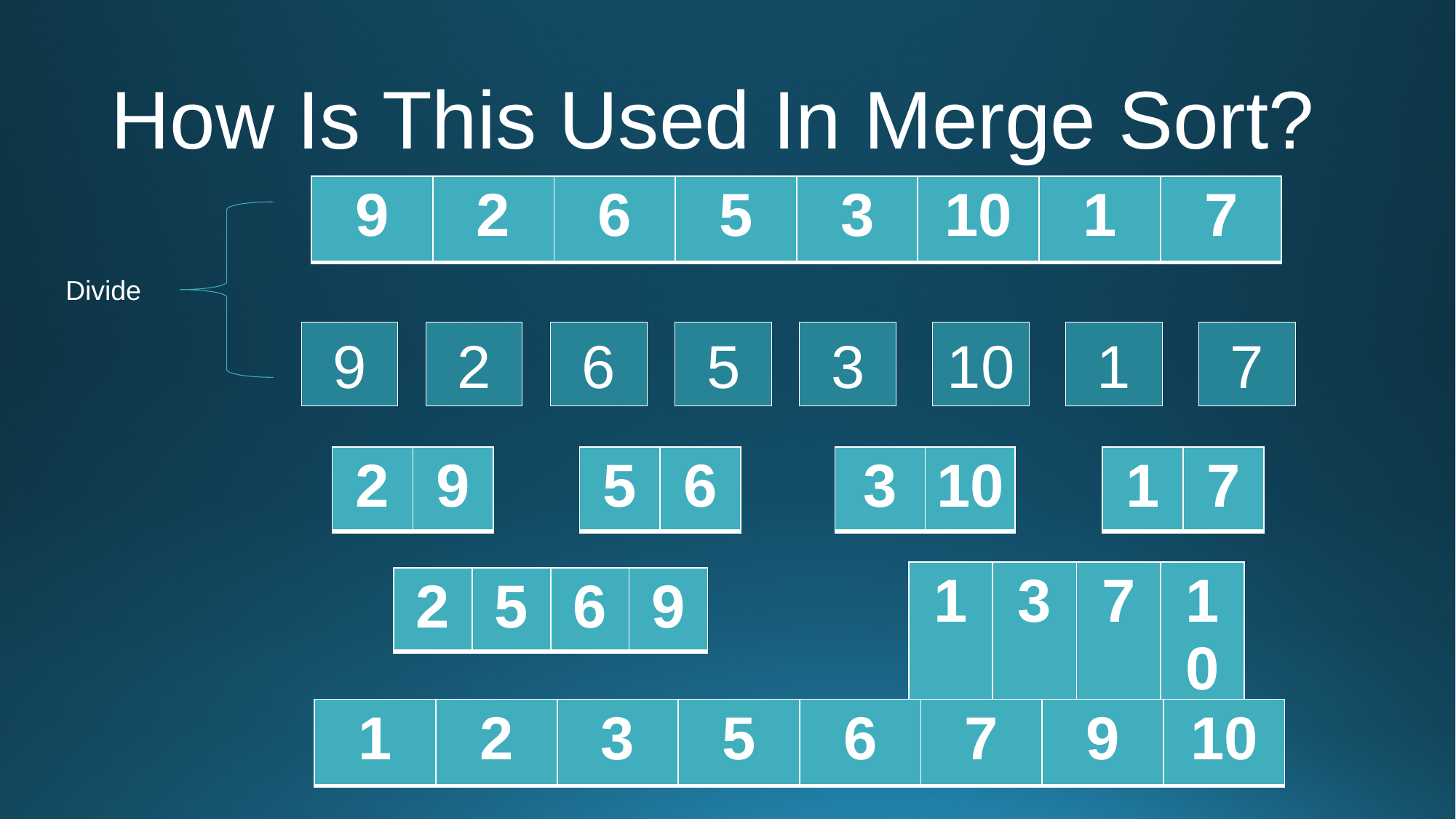

# How Is This Used In Merge Sort?
| 9 | 2 | 6 | 5 | 3 | 10 | 1 | 7 |
| --- | --- | --- | --- | --- | --- | --- | --- |

Divide
9
2
6
5
3
10
1
7
| 2 | 9 |
| --- | --- |
| 5 | 6 |
| --- | --- |
| 3 | 10 |
| --- | --- |
| 1 | 7 |
| --- | --- |
| 1 | 3 | 7 | 10 |
| --- | --- | --- | --- |
| 2 | 5 | 6 | 9 |
| --- | --- | --- | --- |
| 1 | 2 | 3 | 5 | 6 | 7 | 9 | 10 |
| --- | --- | --- | --- | --- | --- | --- | --- |